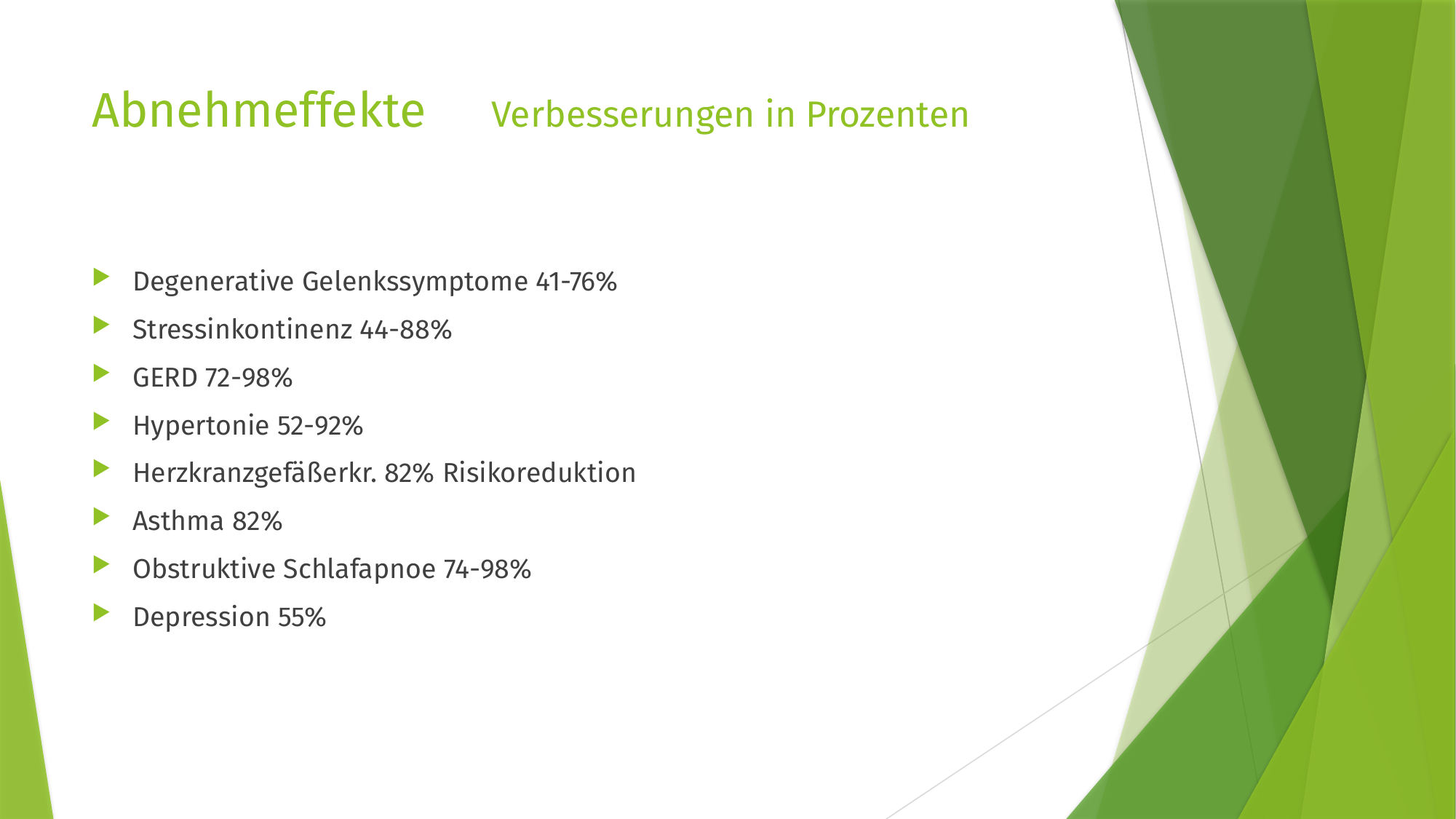

# Abnehmeffekte     Verbesserungen in Prozenten
Degenerative Gelenkssymptome 41-76%
Stressinkontinenz 44-88%
GERD 72-98%
Hypertonie 52-92%
Herzkranzgefäßerkr. 82% Risikoreduktion
Asthma 82%
Obstruktive Schlafapnoe 74-98%
Depression 55%